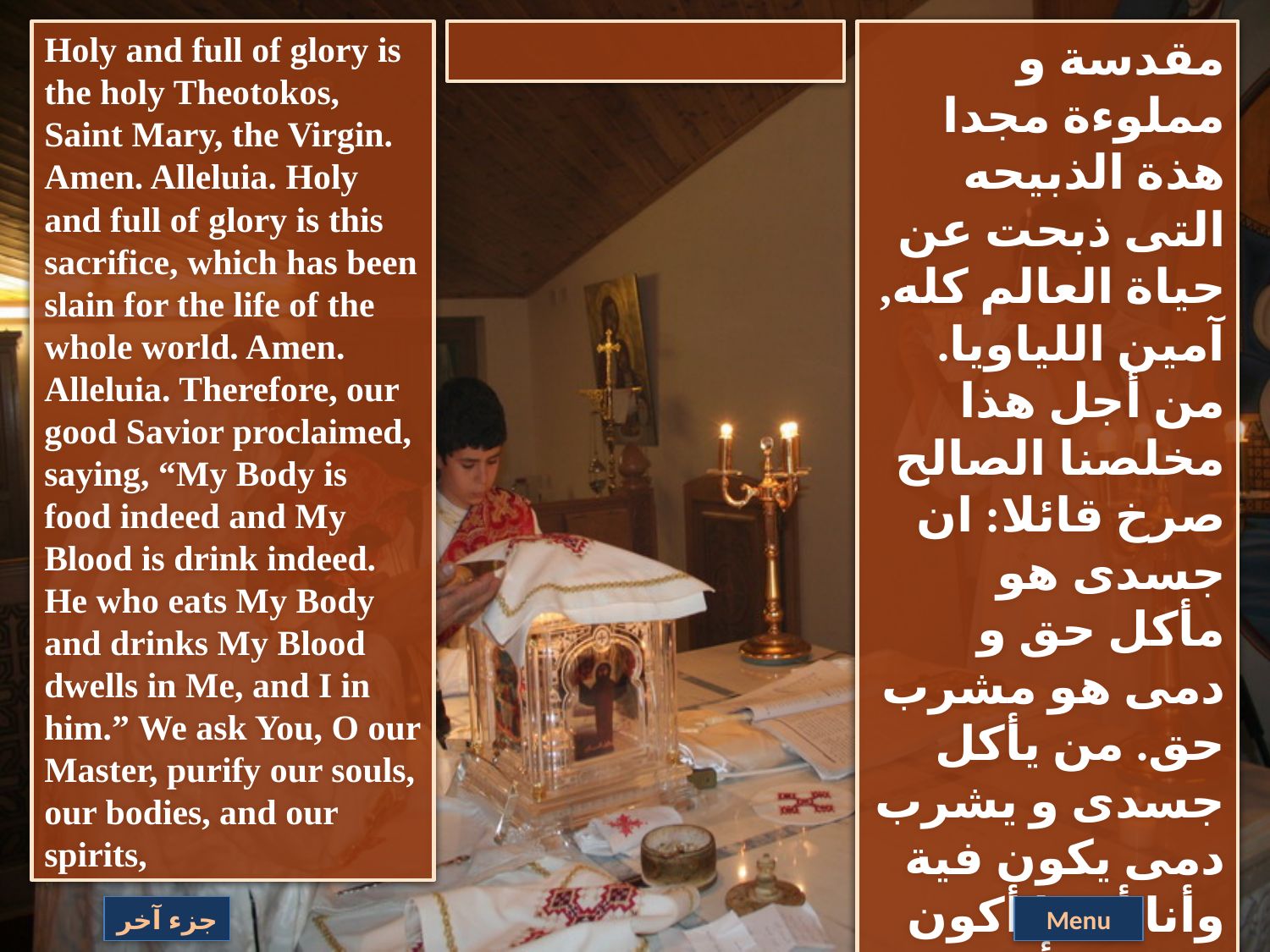

Holy and full of glory is the holy Theotokos, Saint Mary, the Virgin. Amen. Alleluia. Holy and full of glory is this sacrifice, which has been slain for the life of the whole world. Amen. Alleluia. Therefore, our good Savior proclaimed, saying, “My Body is food indeed and My Blood is drink indeed. He who eats My Body and drinks My Blood dwells in Me, and I in him.” We ask You, O our Master, purify our souls, our bodies, and our spirits,

مقدسة و مملوءة مجدا هذة الذبيحه التى ذبحت عن حياة العالم كله, آمين اللياويا. من أجل هذا مخلصنا الصالح صرخ قائلا: ان جسدى هو مأكل حق و دمى هو مشرب حق. من يأكل جسدى و يشرب دمى يكون فية وأنا أيضا أكون فية. نسألك يا سيدنا طهر أنفسنا و أجسادنا و أرواحنا.
جزء آخر
Menu